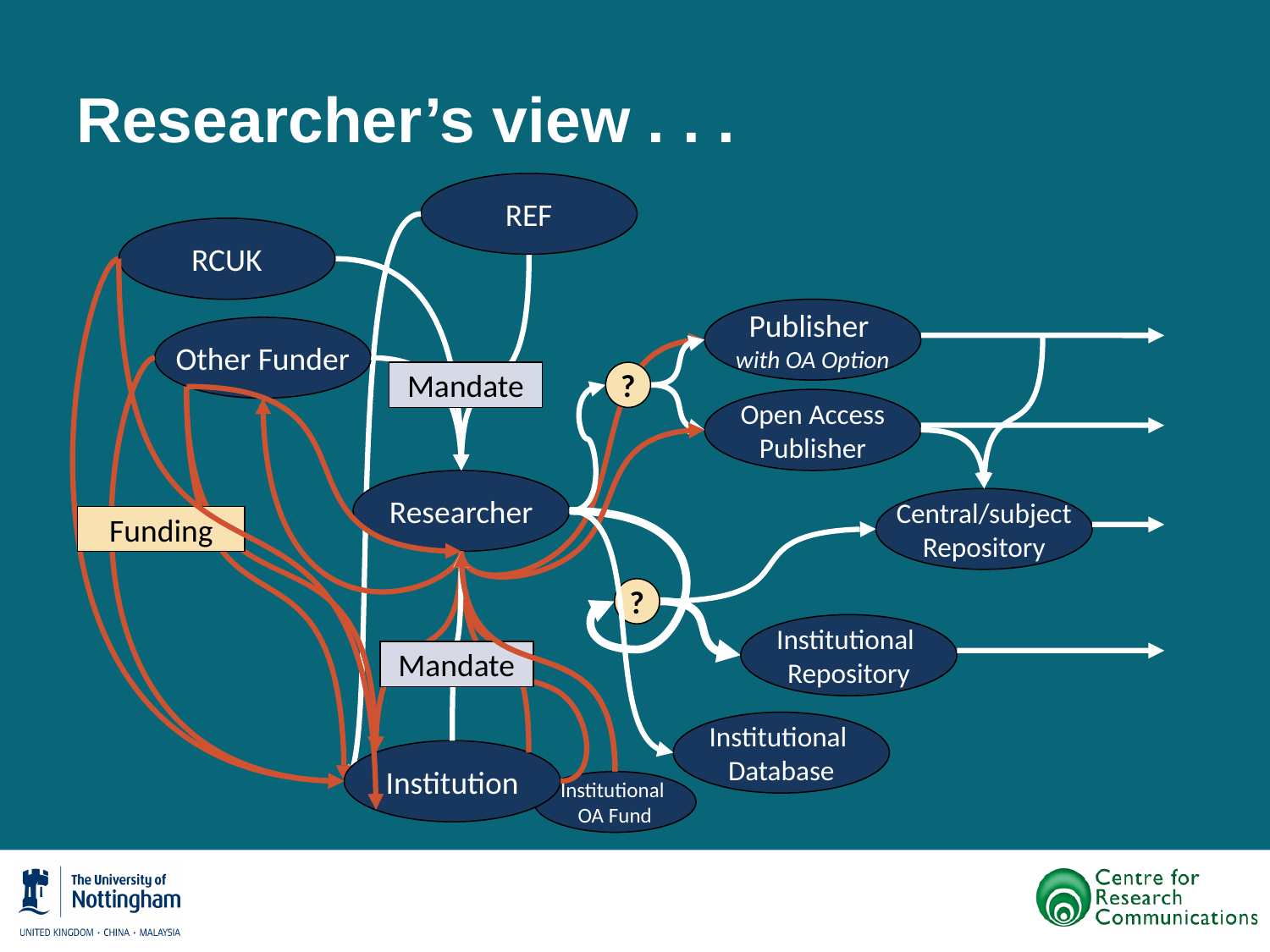

# Researcher’s view . . .
REF
RCUK
Publisher
with OA Option
Other Funder

Mandate
?
Open Access
Publisher

Researcher
Central/subject
Repository
Funding

Mandate
?
Institutional
Repository

Institutional
Database
Institution
Institutional
OA Fund